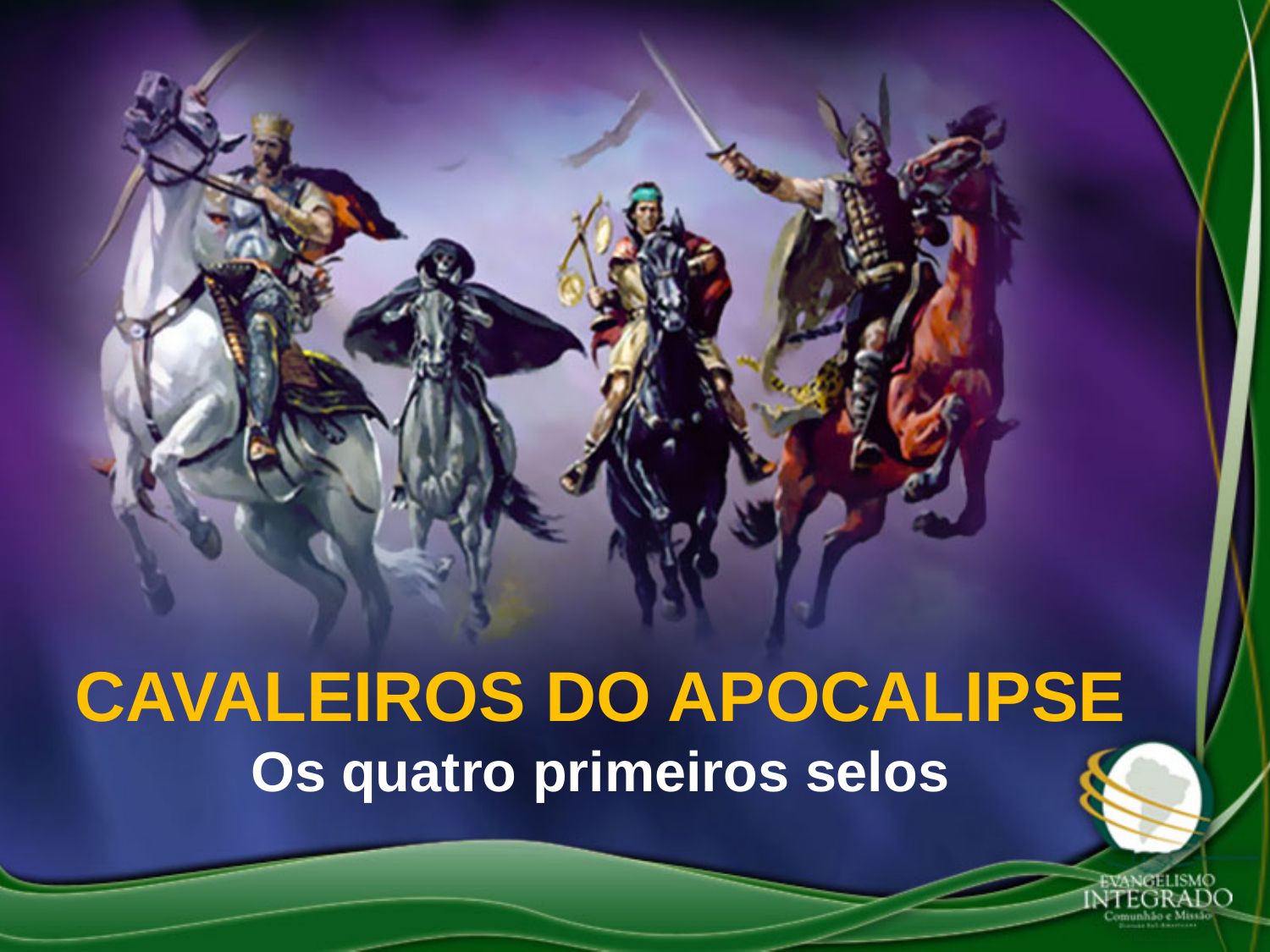

CAVALEIROS DO APOCALIPSE
Os quatro primeiros selos